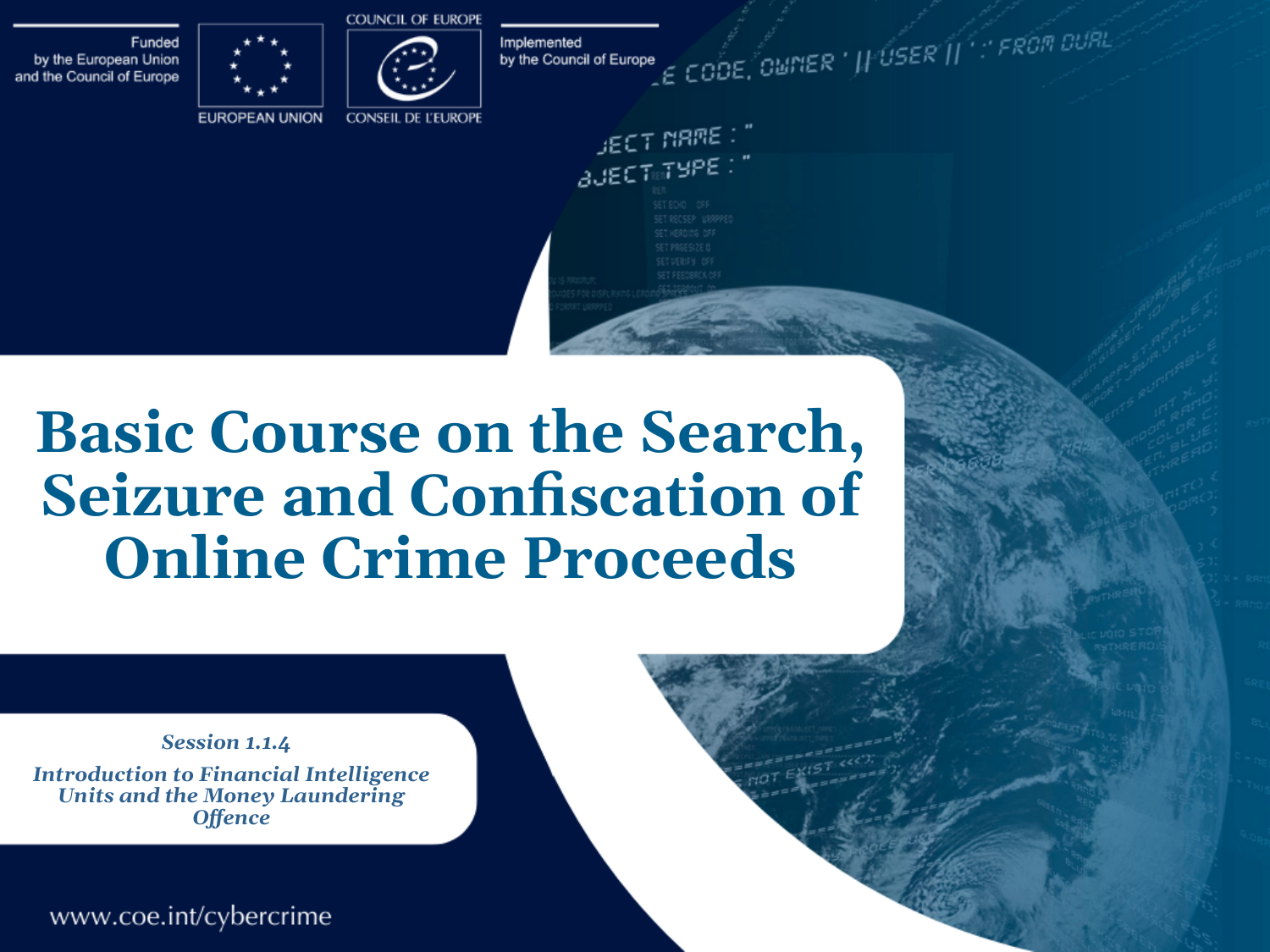

# Basic Course on the Search, Seizure and Confiscation of Online Crime Proceeds
Session 1.1.4
Introduction to Financial Intelligence Units and the Money Laundering Offence